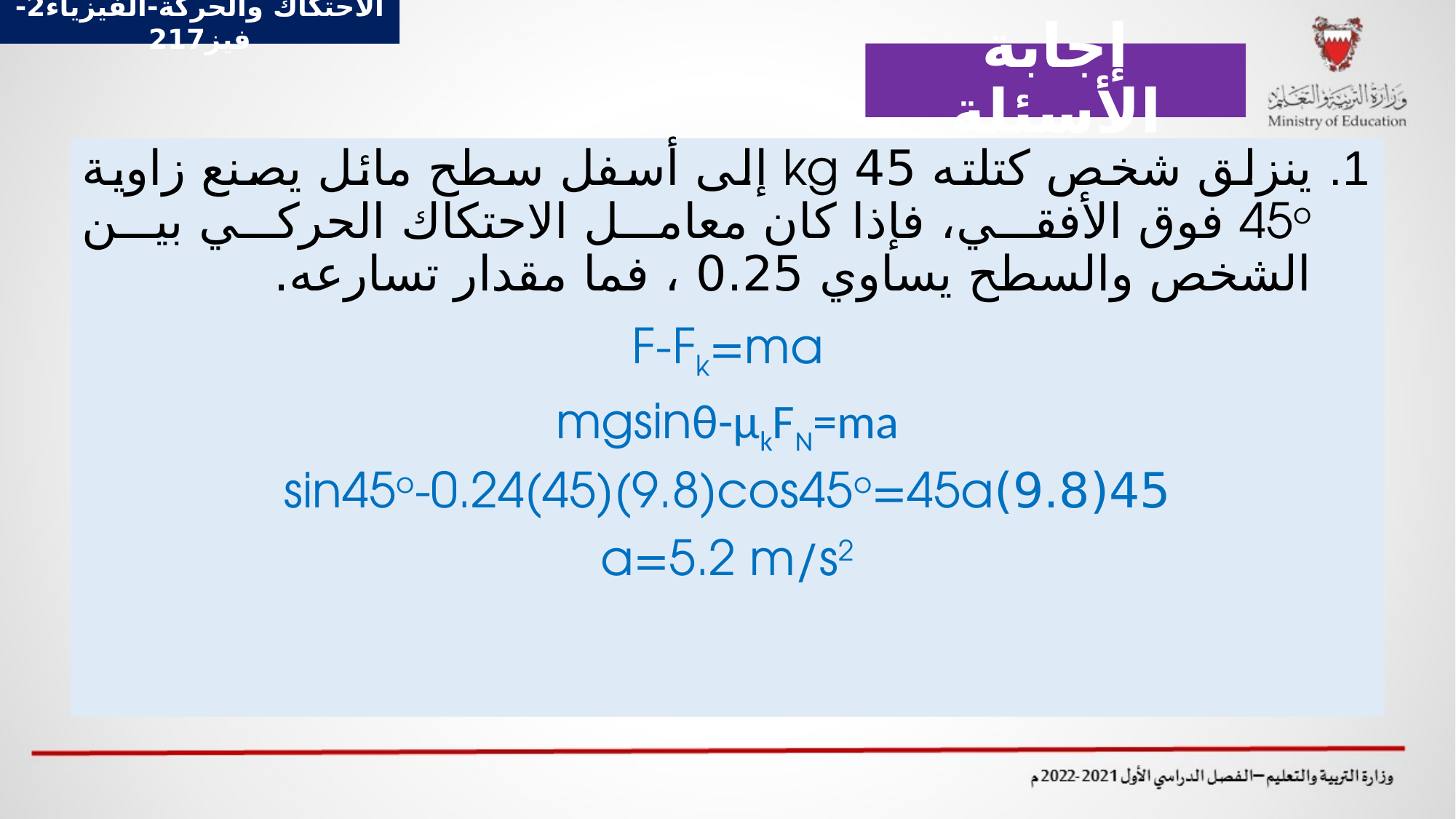

الاحتكاك والحركة-الفيزياء2-فيز217
# إجابة الأسئلة
ينزلق شخص كتلته 45 kg إلى أسفل سطح مائل يصنع زاوية 45o فوق الأفقي، فإذا كان معامل الاحتكاك الحركي بين الشخص والسطح يساوي 0.25 ، فما مقدار تسارعه.
F-Fk=ma
mgsinθ-μkFN=ma
45(9.8)sin45o-0.24(45)(9.8)cos45o=45a
a=5.2 m/s2